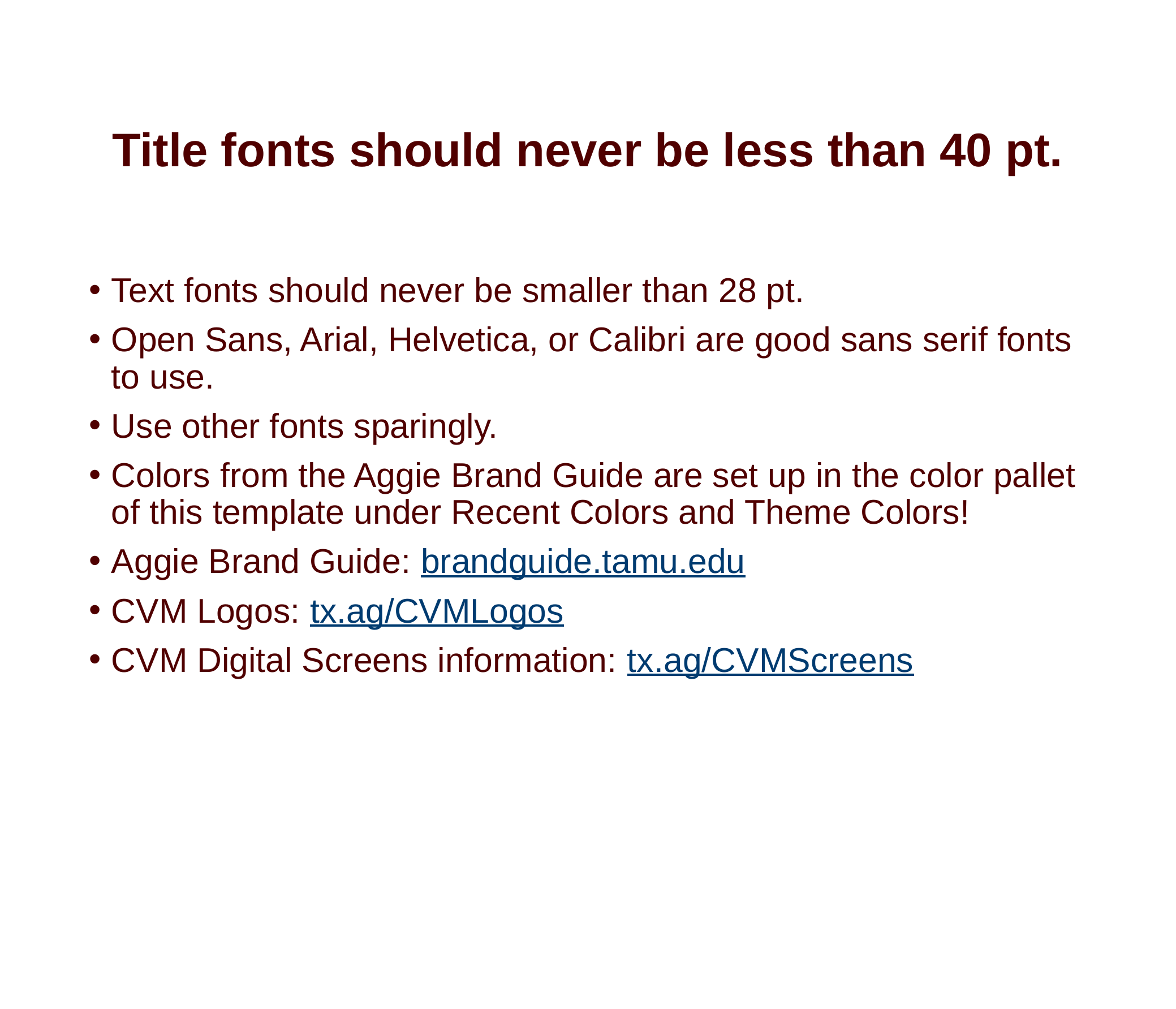

# Title fonts should never be less than 40 pt.
Text fonts should never be smaller than 28 pt.
Open Sans, Arial, Helvetica, or Calibri are good sans serif fonts to use.
Use other fonts sparingly.
Colors from the Aggie Brand Guide are set up in the color pallet of this template under Recent Colors and Theme Colors!
Aggie Brand Guide: brandguide.tamu.edu
CVM Logos: tx.ag/CVMLogos
CVM Digital Screens information: tx.ag/CVMScreens